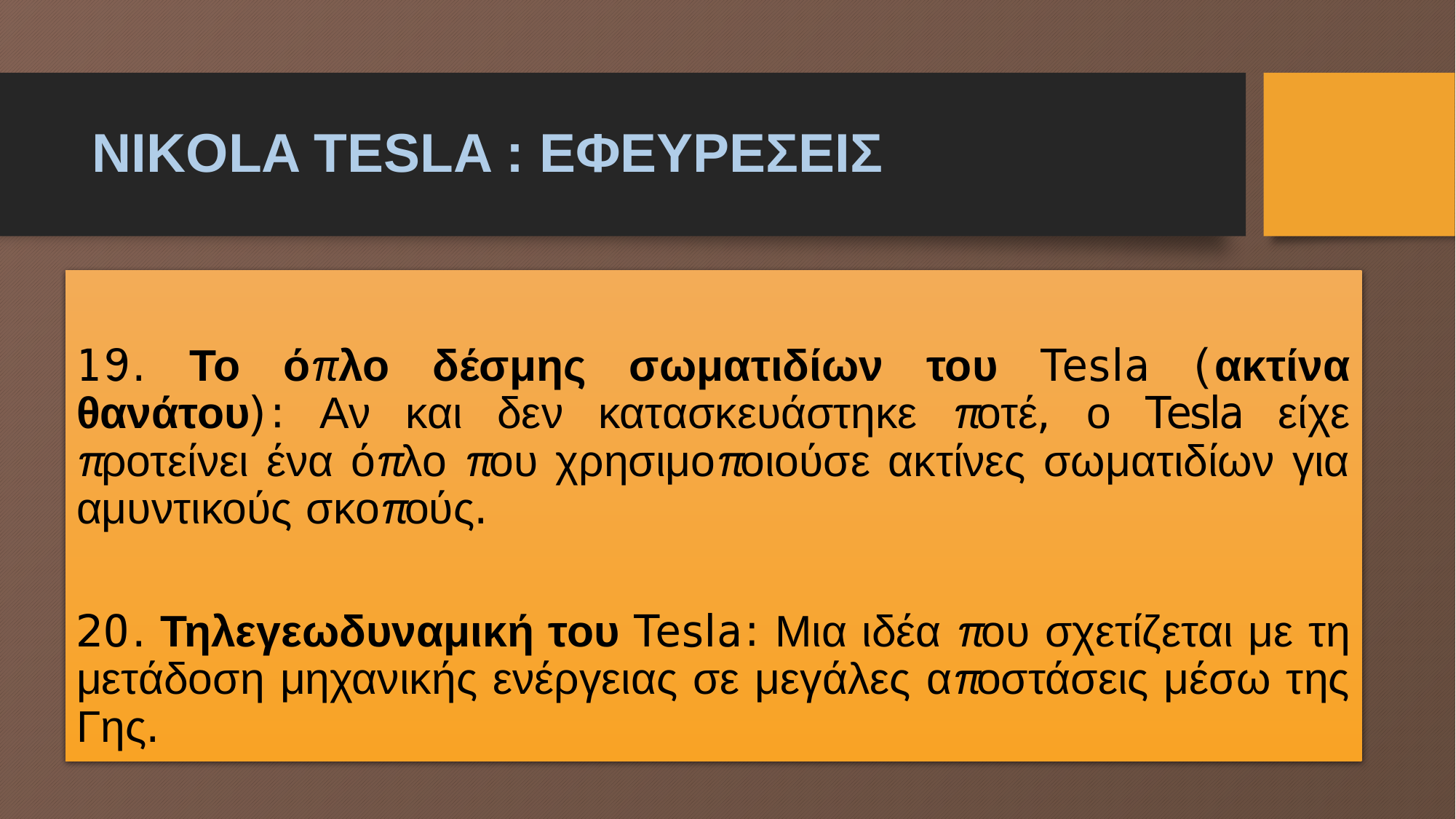

# Nikola Tesla : εφευρεσεισ

19. Το όπλο δέσμης σωματιδίων του Tesla (ακτίνα θανάτου): Αν και δεν κατασκευάστηκε ποτέ, ο Tesla είχε προτείνει ένα όπλο που χρησιμοποιούσε ακτίνες σωματιδίων για αμυντικούς σκοπούς.

20. Τηλεγεωδυναμική του Tesla: Μια ιδέα που σχετίζεται με τη μετάδοση μηχανικής ενέργειας σε μεγάλες αποστάσεις μέσω της Γης.